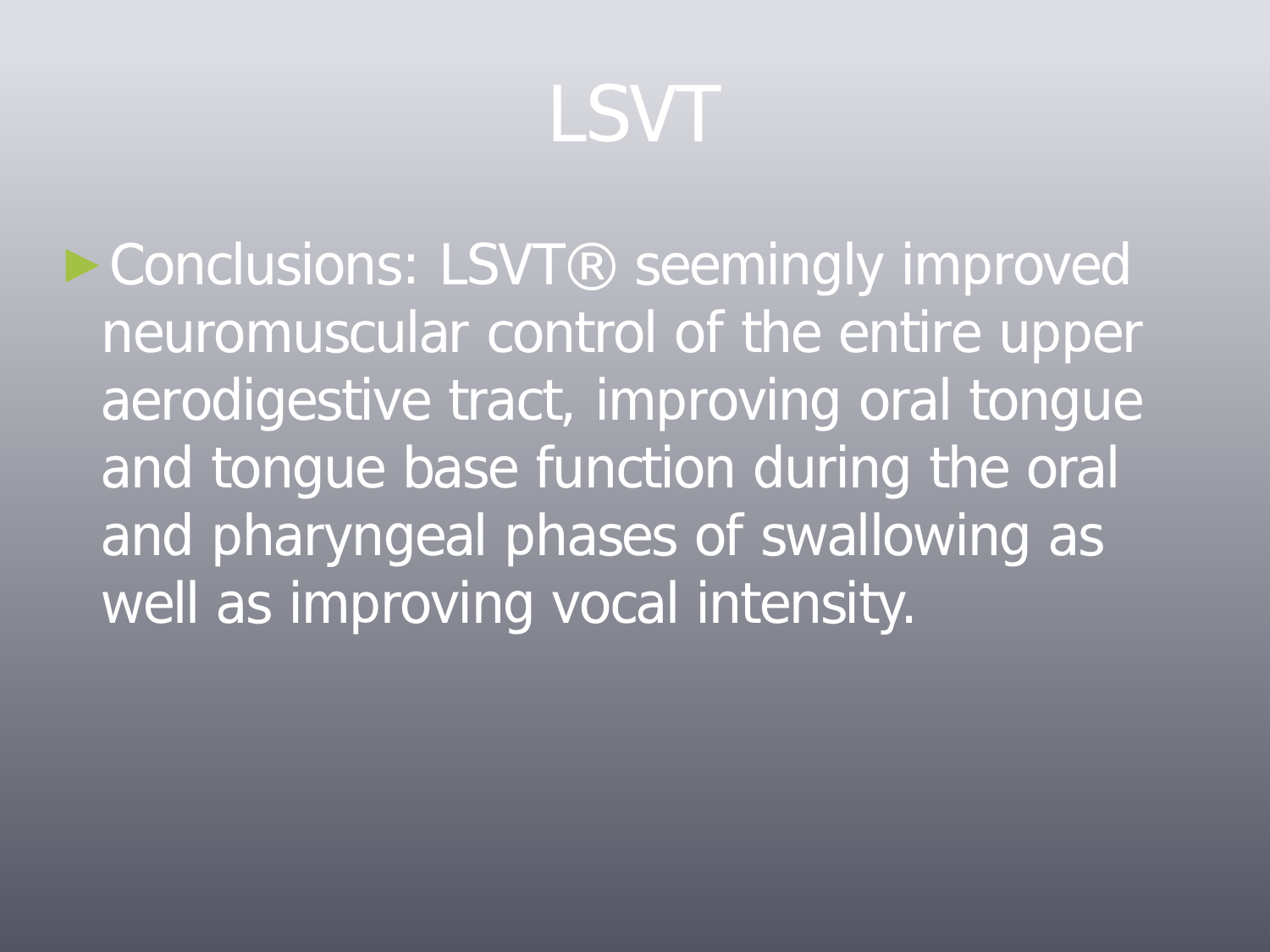

# LSVT
Conclusions: LSVT® seemingly improved neuromuscular control of the entire upper aerodigestive tract, improving oral tongue and tongue base function during the oral and pharyngeal phases of swallowing as well as improving vocal intensity.